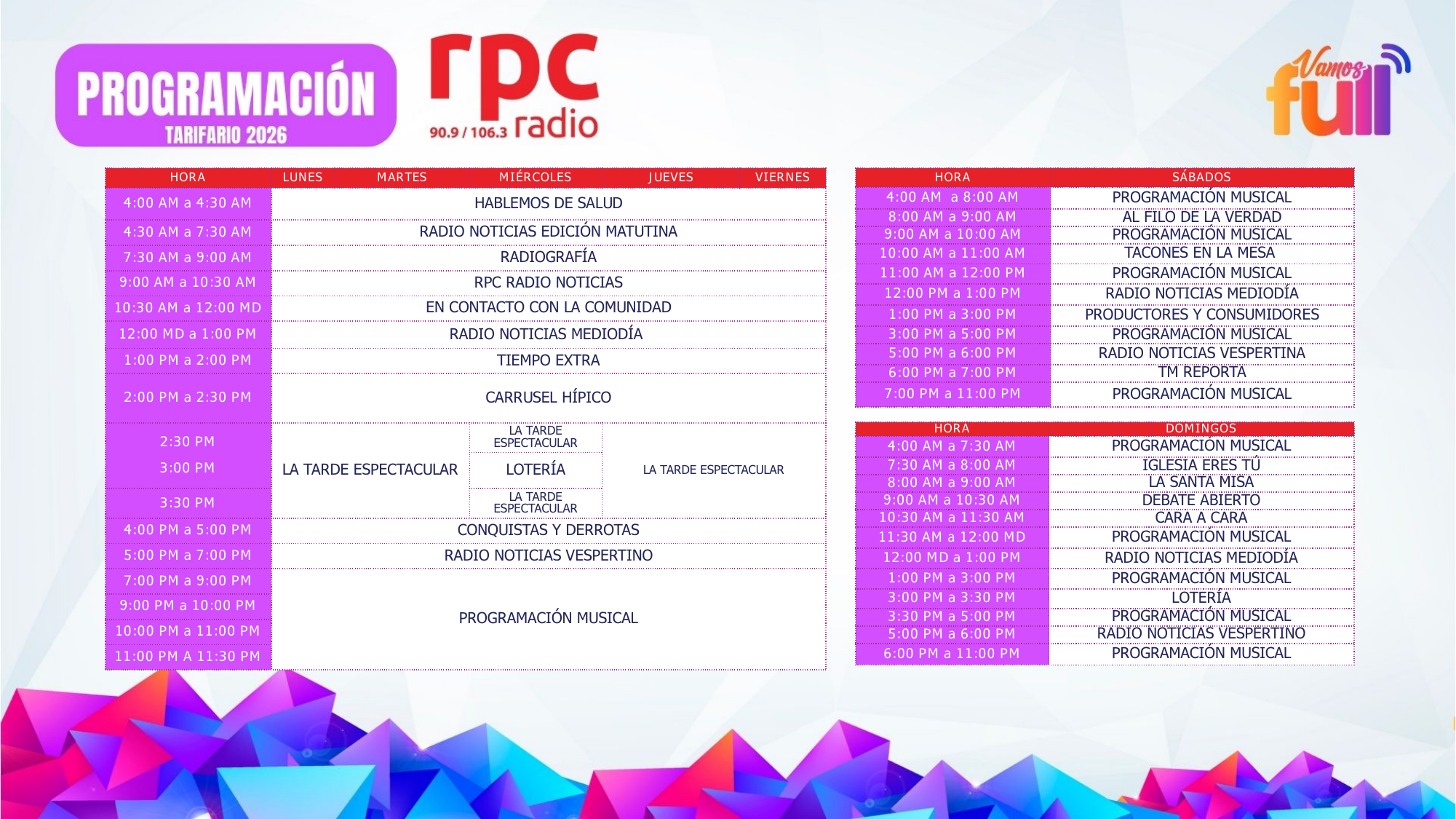

| HORA | LUNES | MARTES | MIÉRCOLES | JUEVES | VIERNES |
| --- | --- | --- | --- | --- | --- |
| 4:00 AM a 4:30 AM | HABLEMOS DE SALUD |  |  |  |  |
| 4:30 AM a 7:30 AM | RADIO NOTICIAS EDICIÓN MATUTINA |  |  |  |  |
| 7:30 AM a 9:00 AM | RADIOGRAFÍA |  |  |  |  |
| 9:00 AM a 10:30 AM | RPC RADIO NOTICIAS |  |  |  |  |
| 10:30 AM a 12:00 MD | EN CONTACTO CON LA COMUNIDAD |  |  |  |  |
| 12:00 MD a 1:00 PM | RADIO NOTICIAS MEDIODÍA |  |  |  |  |
| 1:00 PM a 2:00 PM | TIEMPO EXTRA |  |  |  |  |
| 2:00 PM a 2:30 PM | CARRUSEL HÍPICO |  |  |  |  |
| 2:30 PM 3:00 PM | LA TARDE ESPECTACULAR |  | LA TARDE ESPECTACULAR | LA TARDE ESPECTACULAR | LA TARDE ESPECTACULAR |
|  |  |  | LOTERÍA | LOTERÍA |  |
| 3:30 PM |  |  | LA TARDE ESPECTACULAR | LA TARDE ESPECTACULAR |  |
| 4:00 PM a 5:00 PM | CONQUISTAS Y DERROTAS |  |  |  |  |
| 5:00 PM a 7:00 PM | RADIO NOTICIAS VESPERTINO |  |  |  |  |
| 7:00 PM a 9:00 PM | PROGRAMACIÓN MUSICAL |  |  |  |  |
| 9:00 PM a 10:00 PM |  |  |  |  |  |
| 10:00 PM a 11:00 PM |  |  |  |  |  |
| 11:00 PM A 11:30 PM |  |  |  |  |  |
| HORA | SÁBADOS |
| --- | --- |
| 4:00 AM a 8:00 AM | PROGRAMACIÓN MUSICAL |
| 8:00 AM a 9:00 AM | AL FILO DE LA VERDAD |
| 9:00 AM a 10:00 AM | PROGRAMACIÓN MUSICAL |
| 10:00 AM a 11:00 AM | TACONES EN LA MESA |
| 11:00 AM a 12:00 PM | PROGRAMACIÓN MUSICAL |
| 12:00 PM a 1:00 PM | RADIO NOTICIAS MEDIODÍA |
| 1:00 PM a 3:00 PM | PRODUCTORES Y CONSUMIDORES |
| 3:00 PM a 5:00 PM | PROGRAMACIÓN MUSICAL |
| 5:00 PM a 6:00 PM | RADIO NOTICIAS VESPERTINA |
| 6:00 PM a 7:00 PM | TM REPORTA |
| 7:00 PM a 11:00 PM | PROGRAMACIÓN MUSICAL |
| HORA | DOMINGOS |
| --- | --- |
| 4:00 AM a 7:30 AM | PROGRAMACIÓN MUSICAL |
| 7:30 AM a 8:00 AM | IGLESIA ERES TÚ |
| 8:00 AM a 9:00 AM | LA SANTA MISA |
| 9:00 AM a 10:30 AM | DEBATE ABIERTO |
| 10:30 AM a 11:30 AM | CARA A CARA |
| 11:30 AM a 12:00 MD | PROGRAMACIÓN MUSICAL |
| 12:00 MD a 1:00 PM | RADIO NOTICIAS MEDIODÍA |
| 1:00 PM a 3:00 PM | PROGRAMACIÓN MUSICAL |
| 3:00 PM a 3:30 PM | LOTERÍA |
| 3:30 PM a 5:00 PM | PROGRAMACIÓN MUSICAL |
| 5:00 PM a 6:00 PM | RADIO NOTICIAS VESPERTINO |
| 6:00 PM a 11:00 PM | PROGRAMACIÓN MUSICAL |